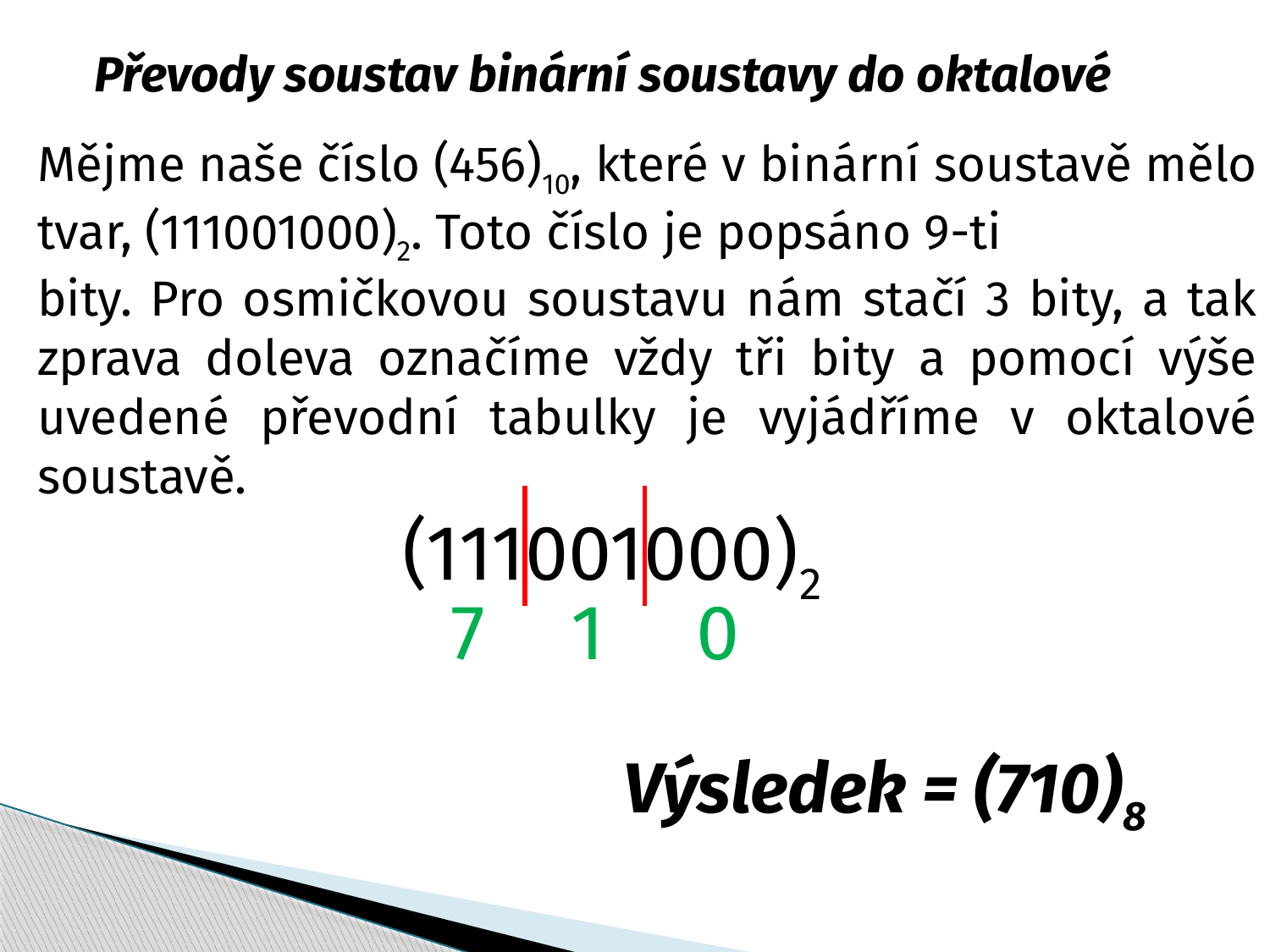

Převody soustav binární soustavy do oktalové
Mějme naše číslo (456)10, které v binární soustavě mělo tvar, (111001000)2. Toto číslo je popsáno 9-ti
bity. Pro osmičkovou soustavu nám stačí 3 bity, a tak zprava doleva označíme vždy tři bity a pomocí výše uvedené převodní tabulky je vyjádříme v oktalové soustavě.
(111001000)2
7
1
0
Výsledek = (710)8